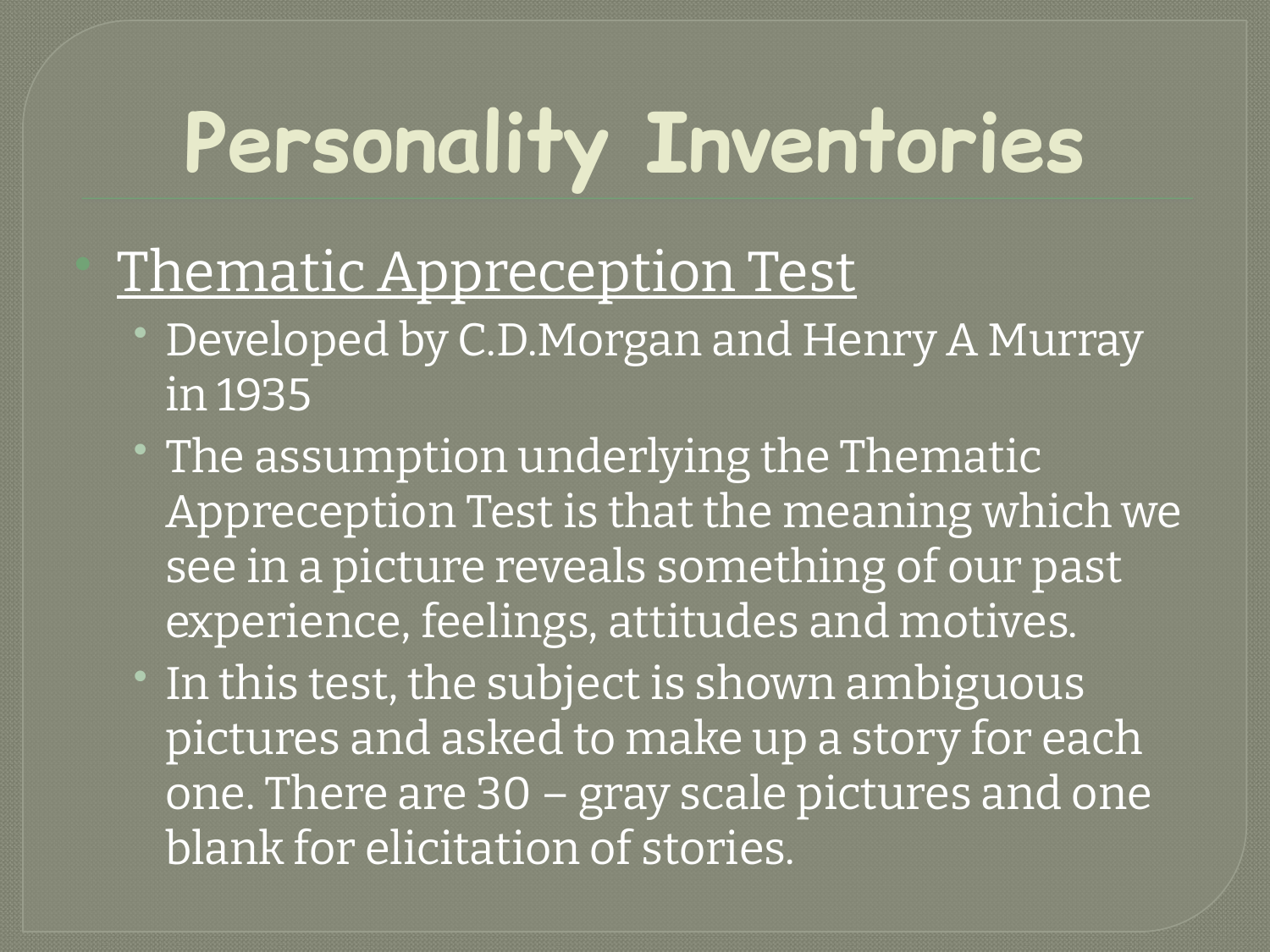

# Personality Inventories
Thematic Appreception Test
Developed by C.D.Morgan and Henry A Murray in 1935
The assumption underlying the Thematic Appreception Test is that the meaning which we see in a picture reveals something of our past experience, feelings, attitudes and motives.
In this test, the subject is shown ambiguous pictures and asked to make up a story for each one. There are 30 – gray scale pictures and one blank for elicitation of stories.